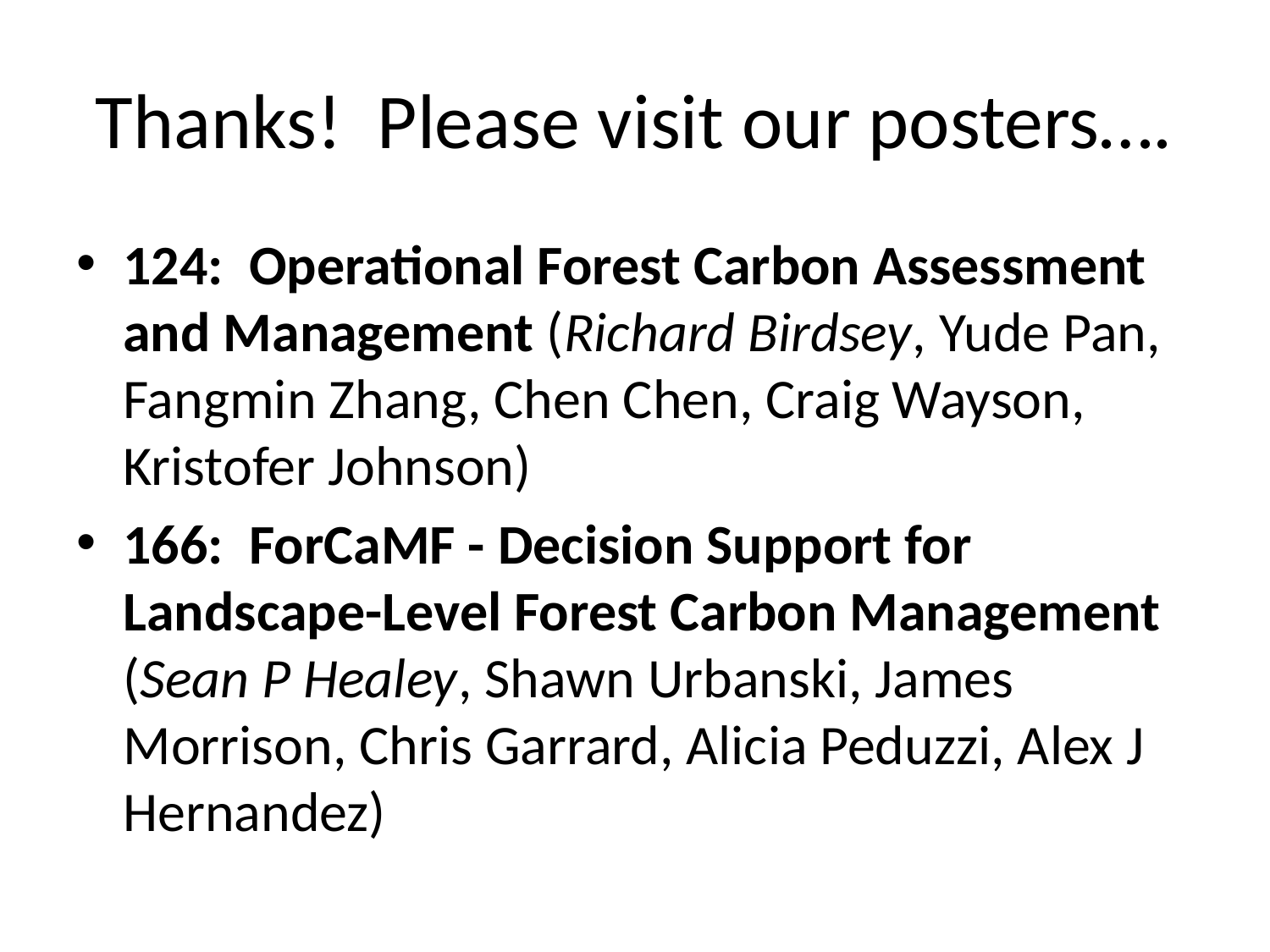

# Thanks!  Please visit our posters….
124:  Operational Forest Carbon Assessment and Management (Richard Birdsey, Yude Pan, Fangmin Zhang, Chen Chen, Craig Wayson, Kristofer Johnson)
166:  ForCaMF - Decision Support for Landscape-Level Forest Carbon Management (Sean P Healey, Shawn Urbanski, James Morrison, Chris Garrard, Alicia Peduzzi, Alex J Hernandez)